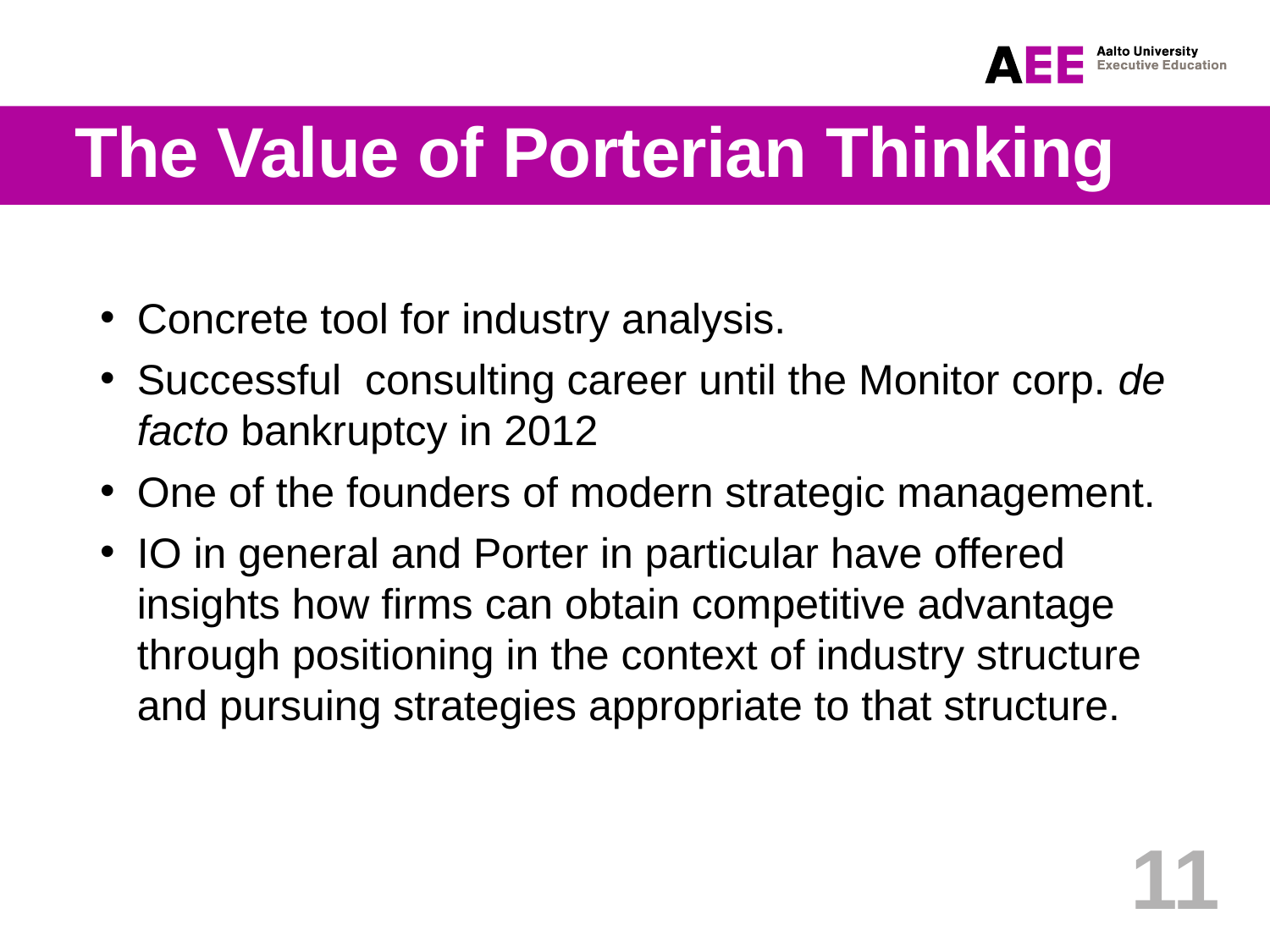

# The Value of Porterian Thinking
Concrete tool for industry analysis.
Successful  consulting career until the Monitor corp. de facto bankruptcy in 2012
One of the founders of modern strategic management.
IO in general and Porter in particular have offered insights how firms can obtain competitive advantage through positioning in the context of industry structure and pursuing strategies appropriate to that structure.
11